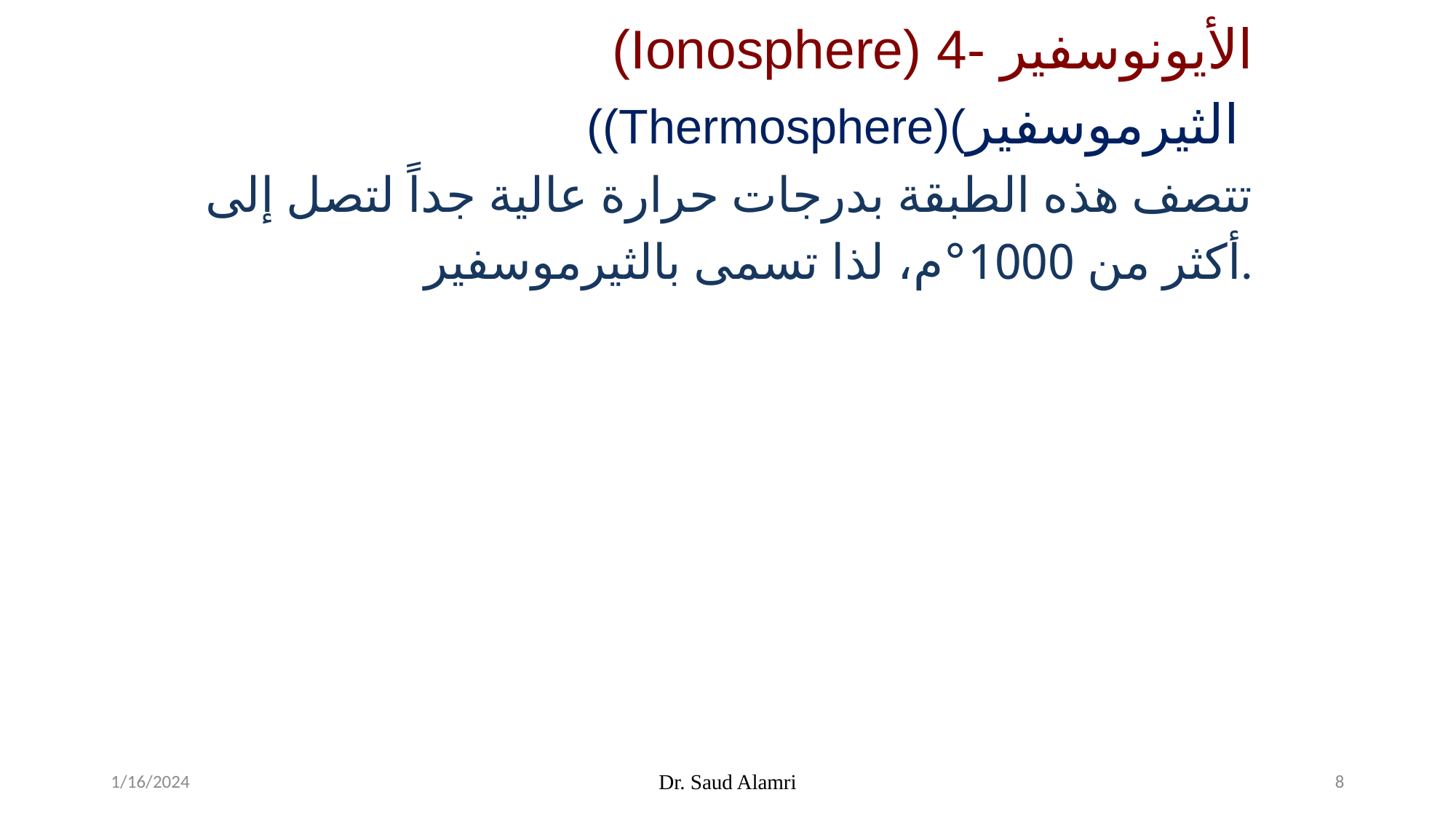

(Ionosphere) 4- الأيونوسفير
((Thermosphere)(الثيرموسفير
تتصف هذه الطبقة بدرجات حرارة عالية جداً لتصل إلى أكثر من 1000°م، لذا تسمى بالثيرموسفير.

1/16/2024
Dr. Saud Alamri
8